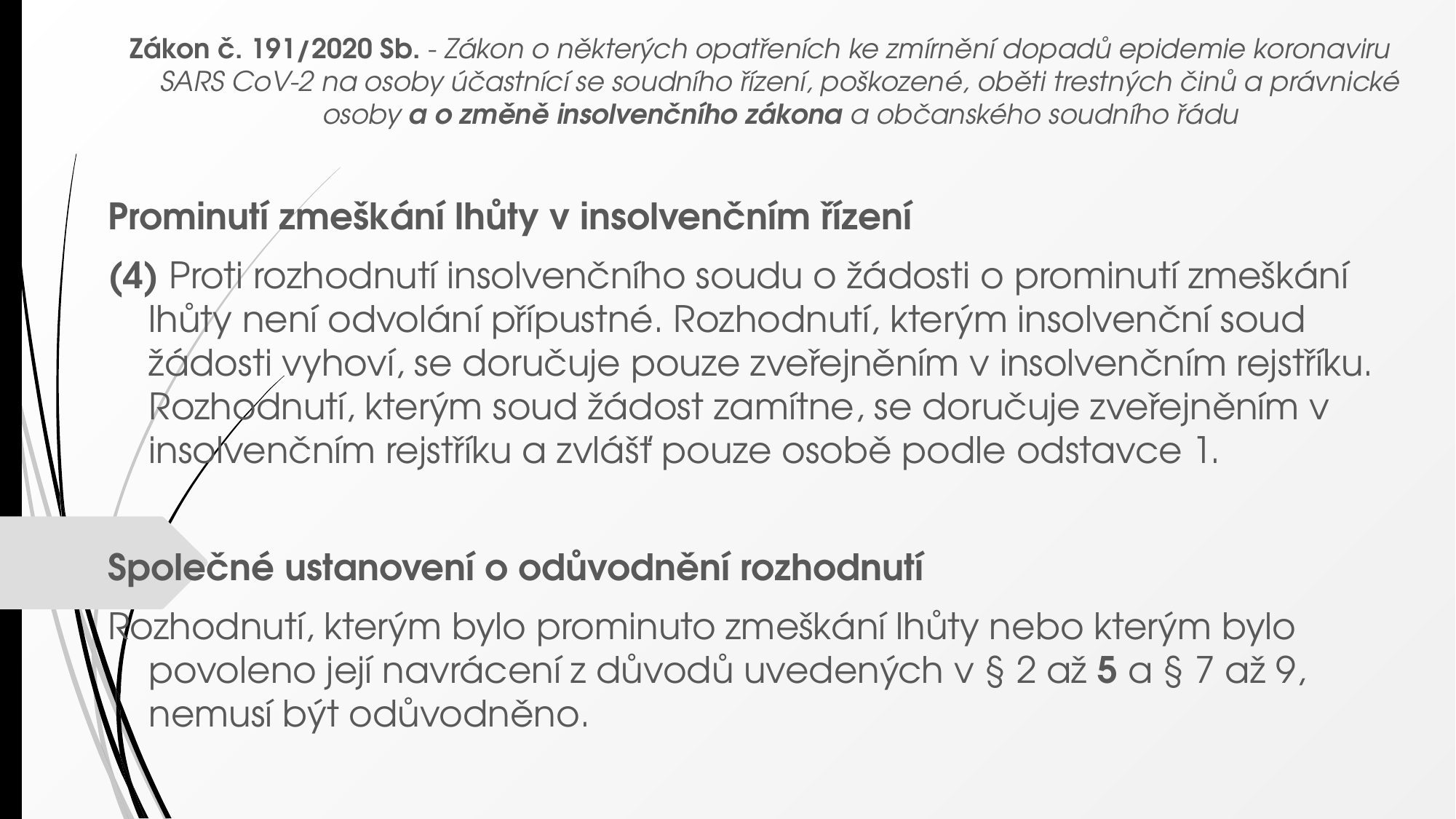

Zákon č. 191/2020 Sb. - Zákon o některých opatřeních ke zmírnění dopadů epidemie koronaviru SARS CoV-2 na osoby účastnící se soudního řízení, poškozené, oběti trestných činů a právnické osoby a o změně insolvenčního zákona a občanského soudního řádu

Prominutí zmeškání lhůty v insolvenčním řízení
(4) Proti rozhodnutí insolvenčního soudu o žádosti o prominutí zmeškání lhůty není odvolání přípustné. Rozhodnutí, kterým insolvenční soud žádosti vyhoví, se doručuje pouze zveřejněním v insolvenčním rejstříku. Rozhodnutí, kterým soud žádost zamítne, se doručuje zveřejněním v insolvenčním rejstříku a zvlášť pouze osobě podle odstavce 1.

Společné ustanovení o odůvodnění rozhodnutí
Rozhodnutí, kterým bylo prominuto zmeškání lhůty nebo kterým bylo povoleno její navrácení z důvodů uvedených v § 2 až 5 a § 7 až 9, nemusí být odůvodněno.